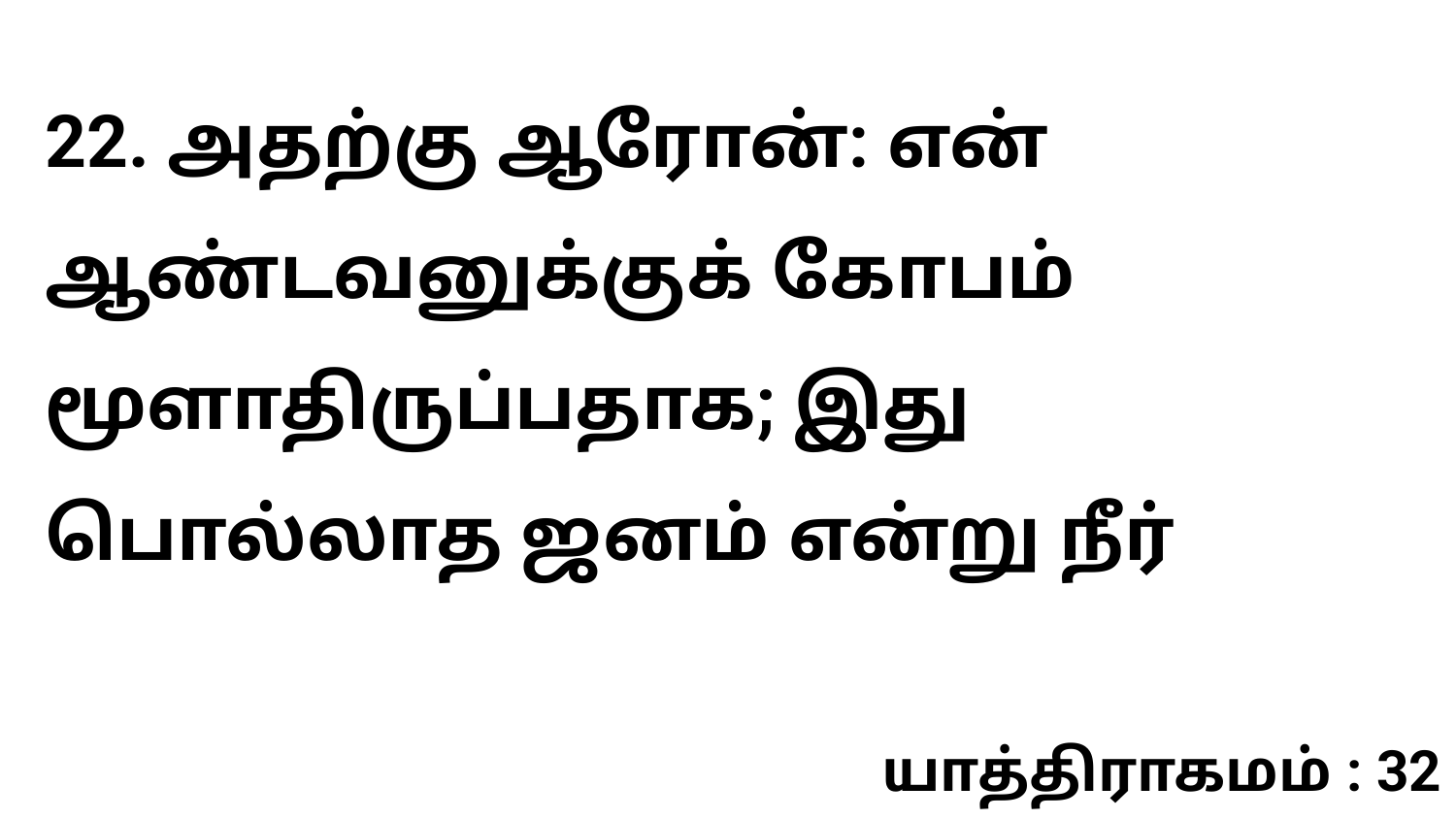

22. அதற்கு ஆரோன்: என் ஆண்டவனுக்குக் கோபம் மூளாதிருப்பதாக; இது பொல்லாத ஜனம் என்று நீர்
யாத்திராகமம் : 32